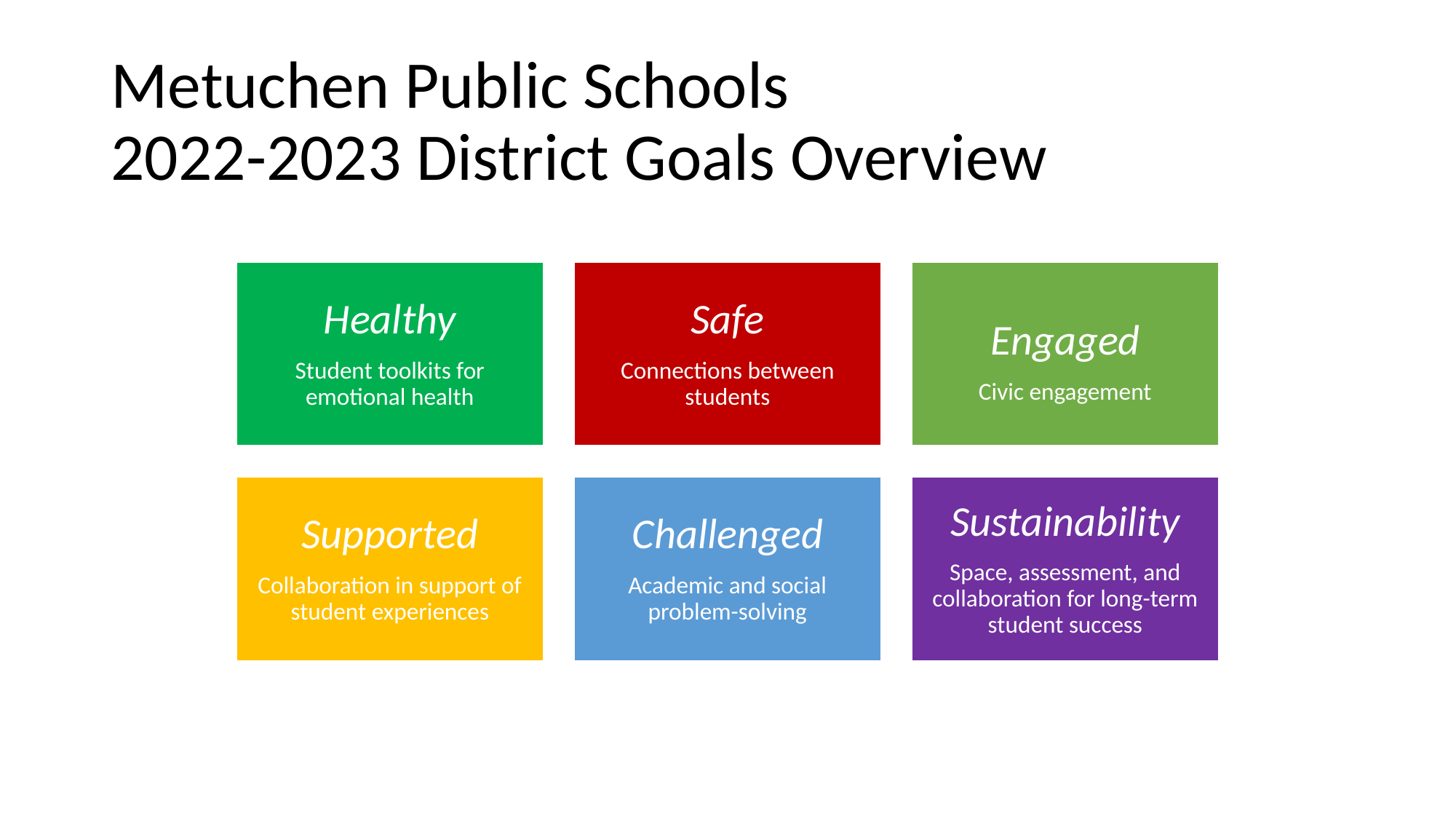

# Metuchen Public Schools 2022-2023 District Goals Overview
Healthy
Student toolkits for emotional health
Safe
Connections between students

Engaged
Civic engagement

Supported
Collaboration in support of student experiences
Challenged
Academic and social problem-solving
Sustainability
Space, assessment, and collaboration for long-term student success